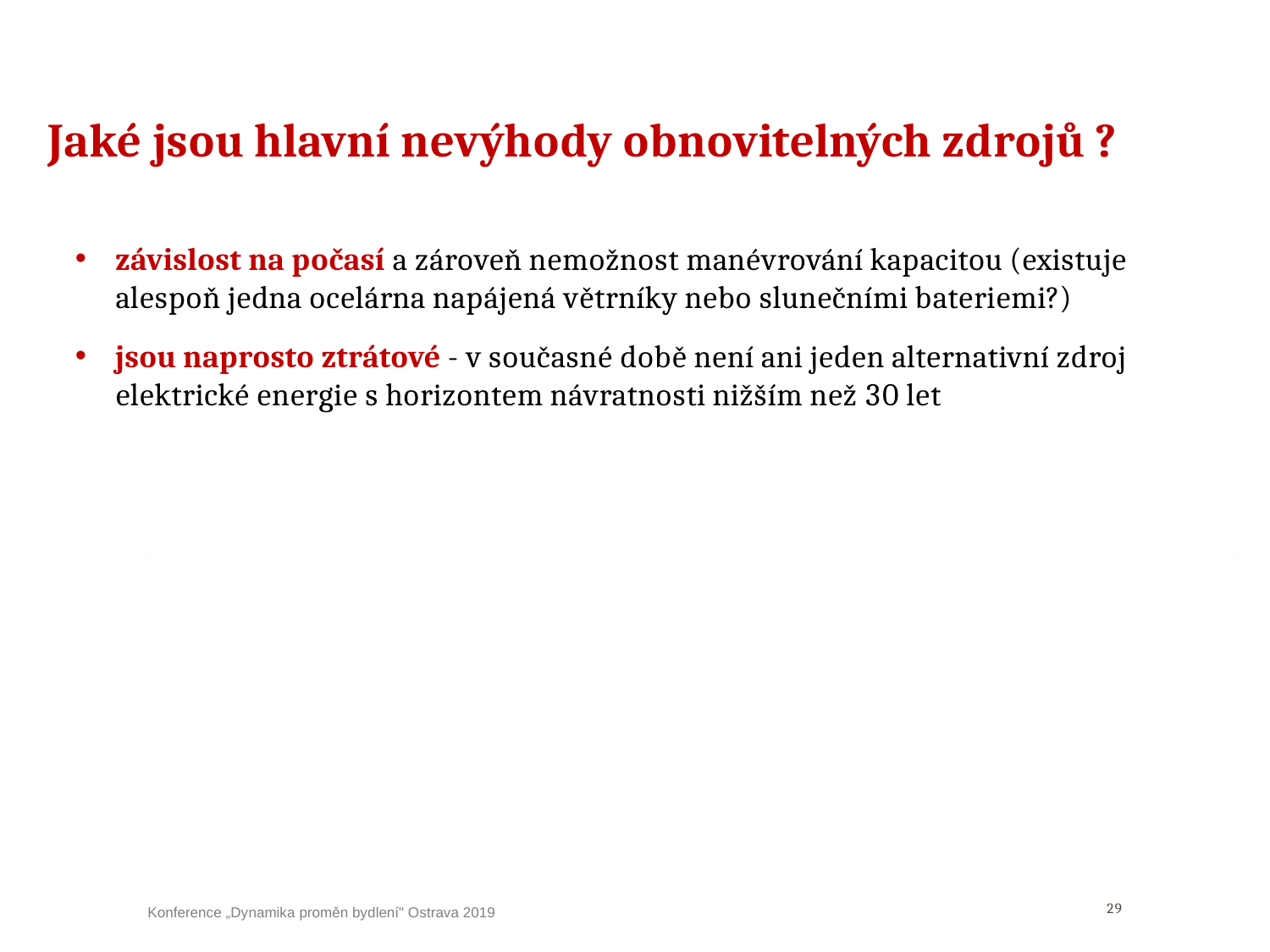

Jaké jsou hlavní nevýhody obnovitelných zdrojů ?
závislost na počasí a zároveň nemožnost manévrování kapacitou (existuje alespoň jedna ocelárna napájená větrníky nebo slunečními bateriemi?)
jsou naprosto ztrátové - v současné době není ani jeden alternativní zdroj elektrické energie s horizontem návratnosti nižším než 30 let
29
Konference „Dynamika proměn bydlení" Ostrava 2019